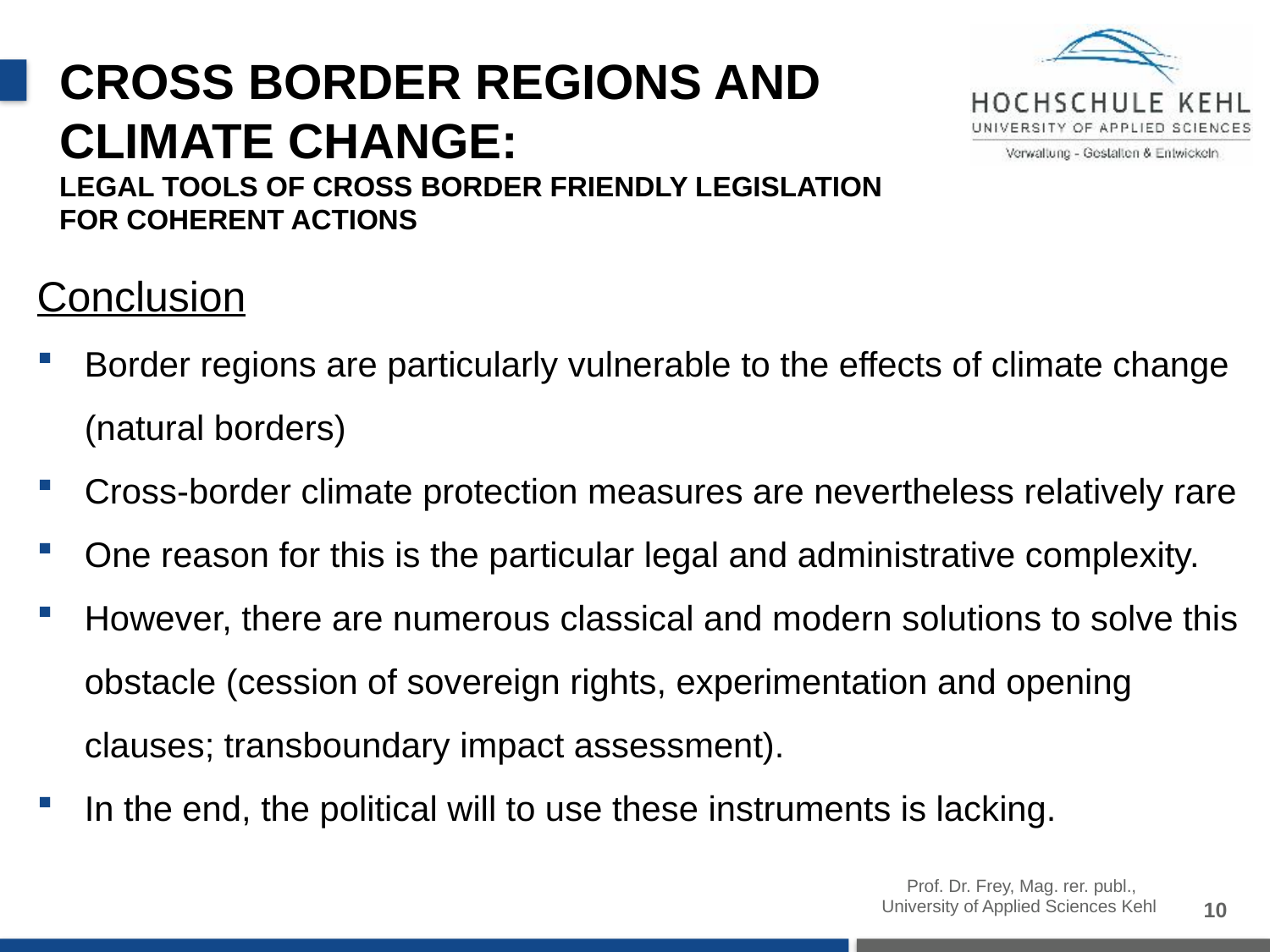

Cross Border Regions And Climate Change:
Legal Tools Of Cross Border Friendly Legislation        For Coherent Actions
Conclusion
Border regions are particularly vulnerable to the effects of climate change (natural borders)
Cross-border climate protection measures are nevertheless relatively rare
One reason for this is the particular legal and administrative complexity.
However, there are numerous classical and modern solutions to solve this obstacle (cession of sovereign rights, experimentation and opening clauses; transboundary impact assessment).
In the end, the political will to use these instruments is lacking.
Prof. Dr. Frey, Mag. rer. publ.,
University of Applied Sciences Kehl